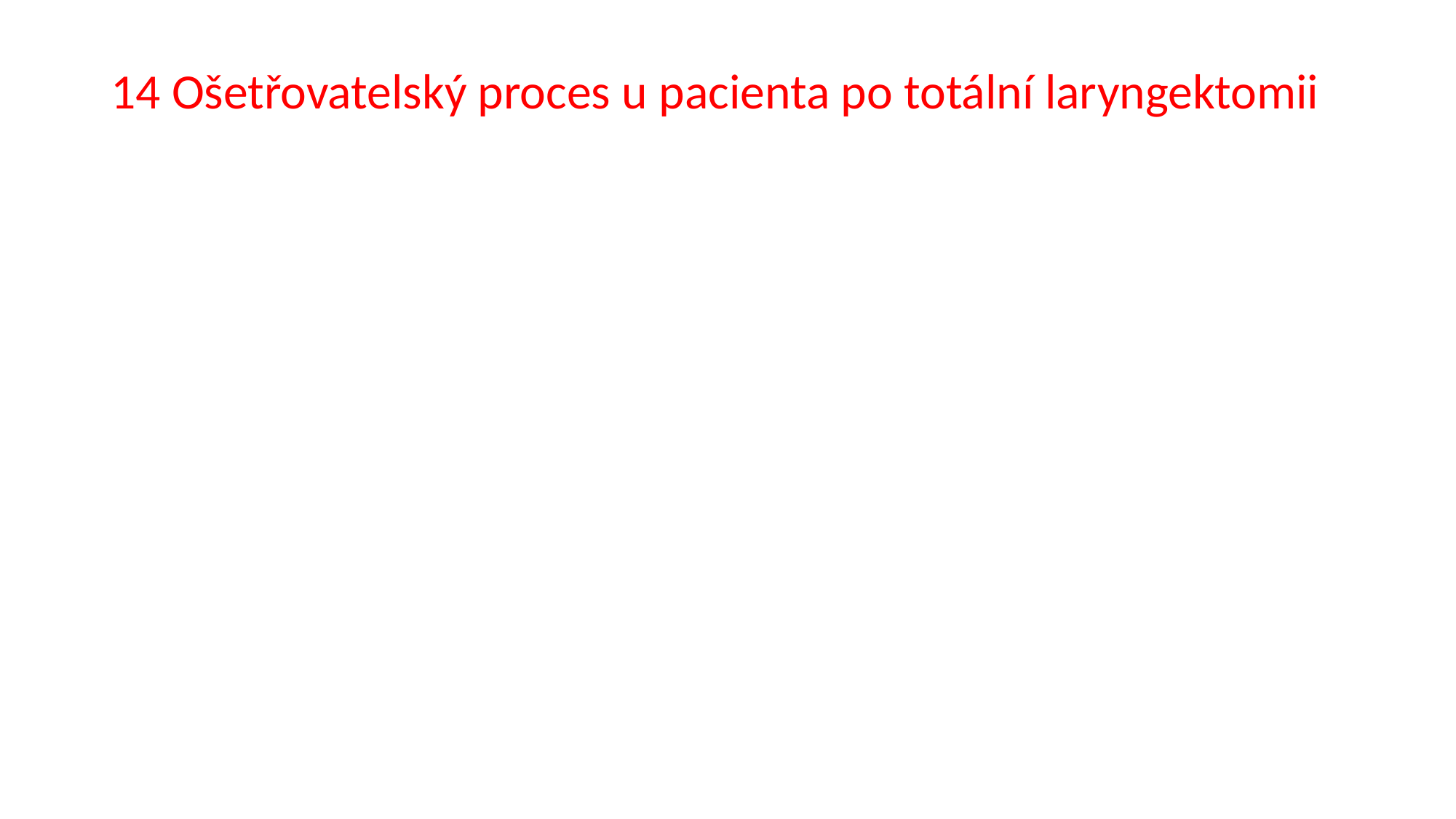

# 14 Ošetřovatelský proces u pacienta po totální laryngektomii